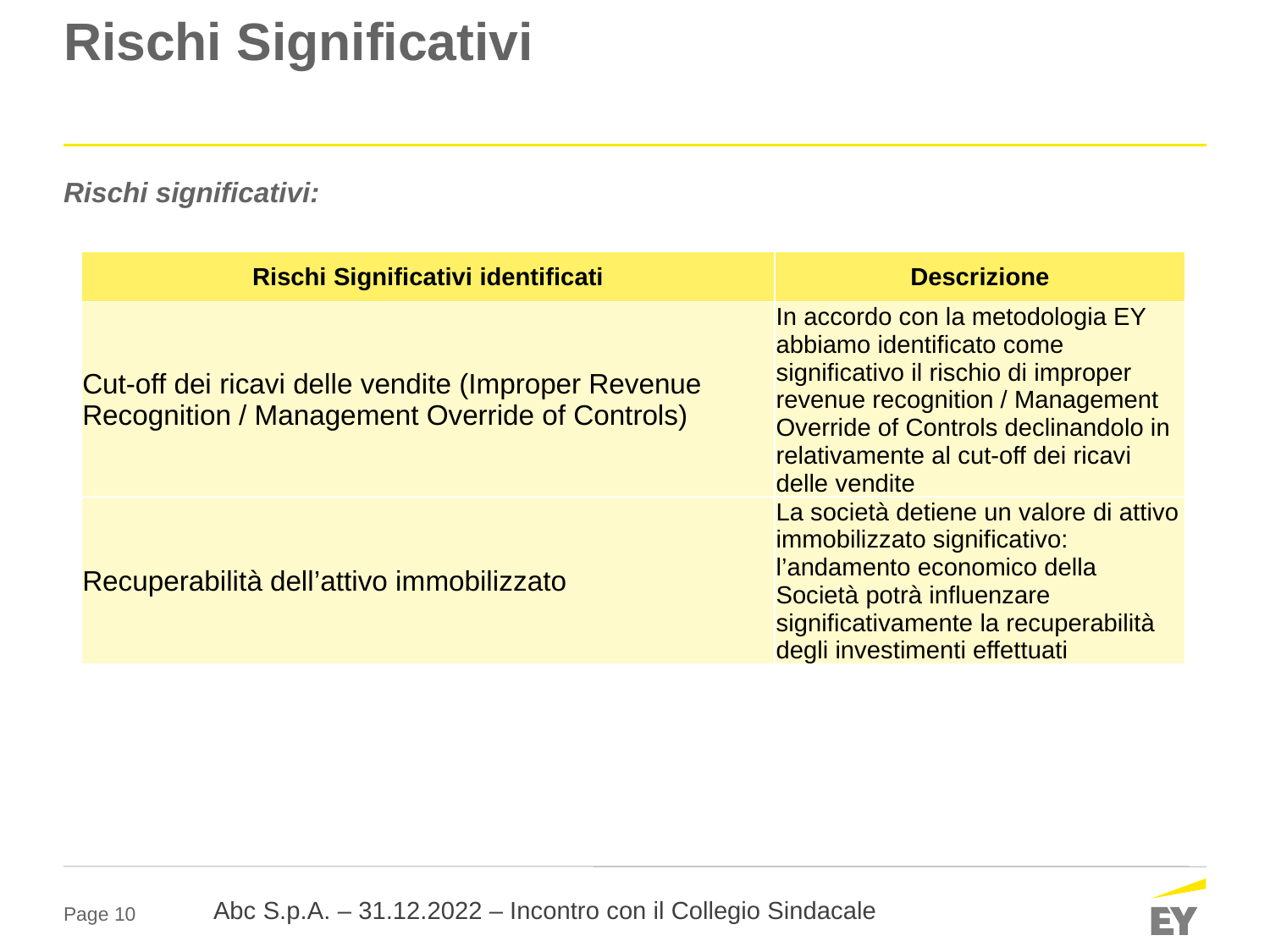

# Rischi Significativi
Rischi significativi:

| Rischi Significativi identificati | Descrizione |
| --- | --- |
| Cut-off dei ricavi delle vendite (Improper Revenue Recognition / Management Override of Controls) | In accordo con la metodologia EY abbiamo identificato come significativo il rischio di improper revenue recognition / Management Override of Controls declinandolo in relativamente al cut-off dei ricavi delle vendite |
| Recuperabilità dell’attivo immobilizzato | La società detiene un valore di attivo immobilizzato significativo: l’andamento economico della Società potrà influenzare significativamente la recuperabilità degli investimenti effettuati |